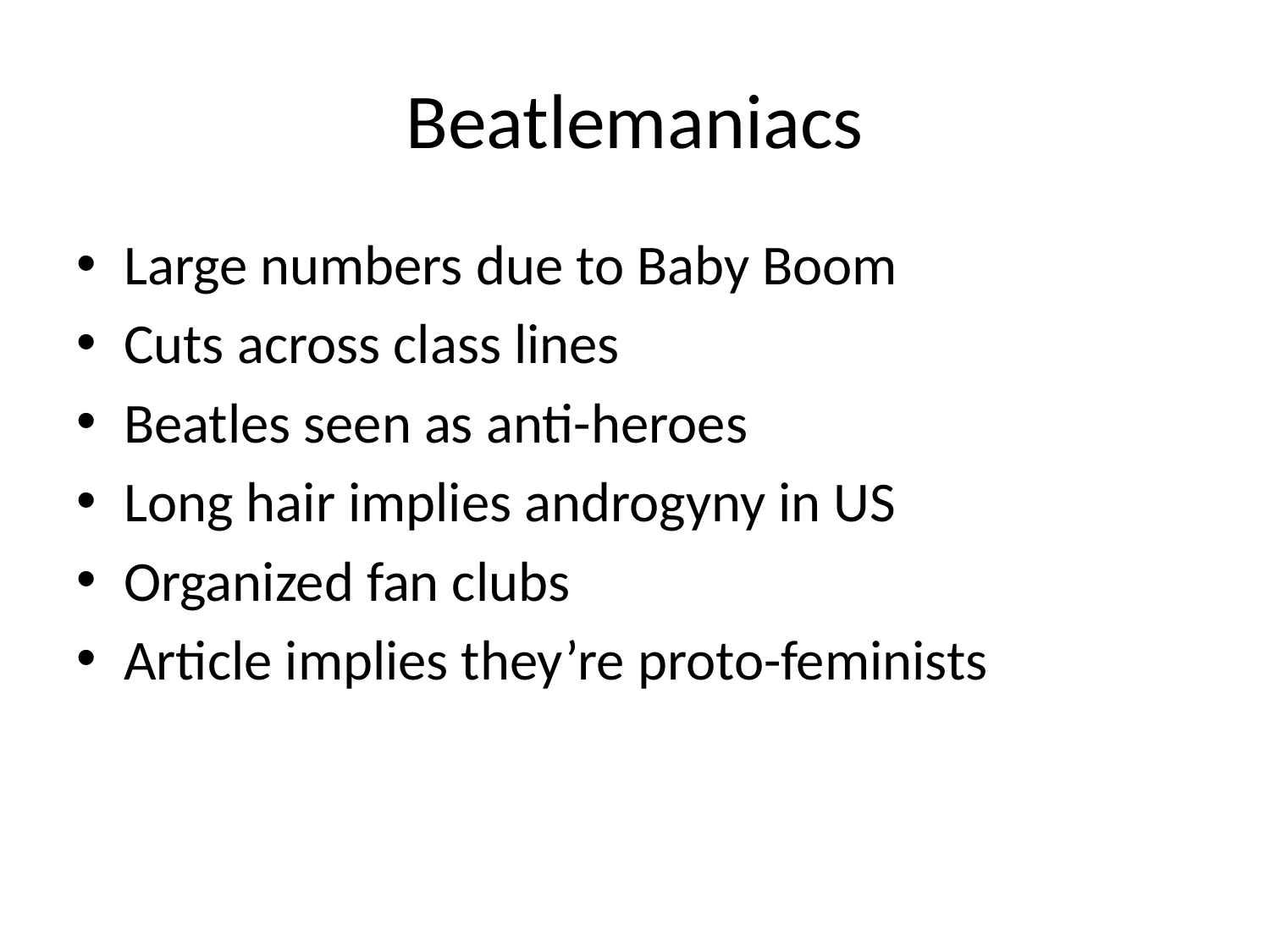

# Beatlemaniacs
Large numbers due to Baby Boom
Cuts across class lines
Beatles seen as anti-heroes
Long hair implies androgyny in US
Organized fan clubs
Article implies they’re proto-feminists